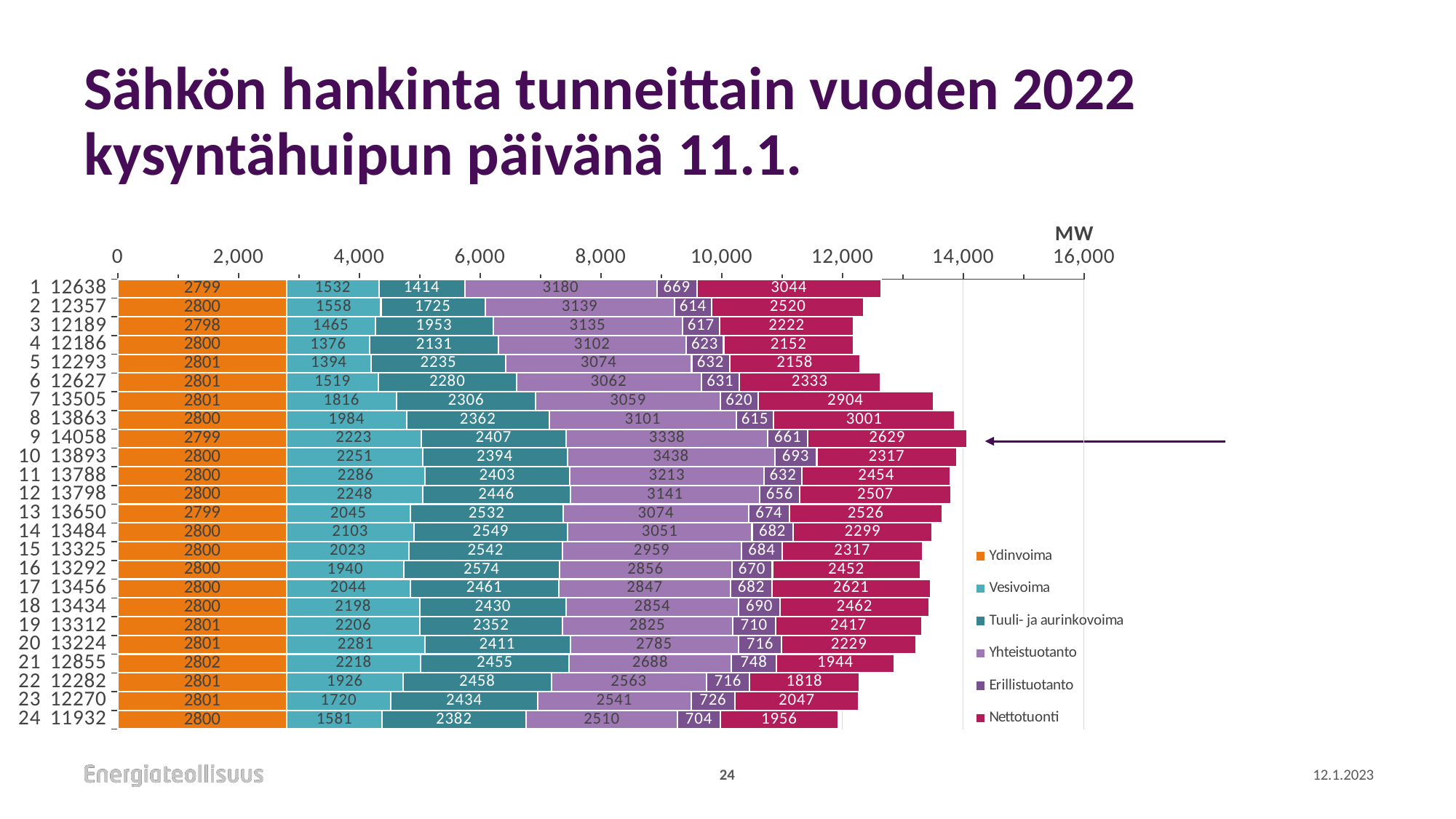

# Sähkön hankinta tunneittain vuoden 2022 kysyntähuipun päivänä 11.1.

### Chart

| Category |  |  |  |  |  |  |
|---|---|---|---|---|---|---|
| 1  12638 | 2798.537148390644 | 1532.0502853253747 | 1414.3877312919026 | 3179.9967319128277 | 669.426719629233 | 3043.9636759999994 |
| 2  12357 | 2799.9093370293804 | 1558.1899442699992 | 1725.4944786311996 | 3139.0659885550144 | 614.4832760276978 | 2520.009309 |
| 3  12189 | 2797.9562503460147 | 1464.6164912694899 | 1952.6210698502027 | 3135.0896891634575 | 616.691060745384 | 2221.9128750000004 |
| 4  12186 | 2800.026911590729 | 1376.0298349437096 | 2131.3999353032486 | 3102.3952982140936 | 623.3583484820934 | 2152.485039 |
| 5  12293 | 2800.6448295265777 | 1393.9415391227205 | 2234.6402856449913 | 3073.9468927800817 | 631.5128700503448 | 2157.9480510000003 |
| 6  12627 | 2800.722548304418 | 1519.4508739676915 | 2280.3190648350956 | 3061.7804015300276 | 631.354674644143 | 2333.3076840000003 |
| 7  13505 | 2800.7605645902254 | 1816.1701177350837 | 2305.998331644048 | 3058.5691899523554 | 619.5028093621479 | 2903.8502419999995 |
| 8  13863 | 2799.984526497883 | 1984.0246086096183 | 2362.14476326573 | 3101.3268098750427 | 614.5891661546018 | 3000.937949 |
| 9  14058 | 2799.157365698618 | 2222.705634586227 | 2407.444598085571 | 3338.3162676207194 | 660.7487700537349 | 2629.3155429999997 |
| 10  13893 | 2799.6686694135824 | 2250.947524602163 | 2393.894464769458 | 3438.3785428335195 | 692.9920466101535 | 2316.654082 |
| 11  13788 | 2799.8327679376025 | 2286.418123310972 | 2403.17511839998 | 3212.584503919054 | 631.7867716603855 | 2453.8357969999997 |
| 12  13798 | 2800.0529711414842 | 2247.5442871776227 | 2446.457812156568 | 3141.3036540405174 | 656.4438674950554 | 2506.6010940000006 |
| 13  13650 | 2799.3530422664944 | 2045.449882690097 | 2531.6344196528994 | 3074.46341479473 | 673.5565626093091 | 2525.9738160000006 |
| 14  13484 | 2799.6249046974613 | 2102.9229923706916 | 2549.450625207749 | 3051.377332387797 | 681.8103403041143 | 2299.2408199999995 |
| 15  13325 | 2799.6249046974613 | 2022.582945266643 | 2542.233408430662 | 2959.3671661653375 | 683.75929505968 | 2317.054656 |
| 16  13292 | 2799.680702794372 | 1940.4381421682692 | 2574.3356759202206 | 2856.3015216100334 | 669.5630476243193 | 2451.5034379999997 |
| 17  13456 | 2799.783331436905 | 2044.1554147158238 | 2461.1625215442537 | 2847.4882440823962 | 682.1461344561114 | 2621.016176 |
| 18  13434 | 2799.780495544617 | 2198.1426401674794 | 2429.71660232358 | 2853.924049315733 | 689.767628981823 | 2462.2233199999996 |
| 19  13312 | 2800.762097504976 | 2206.2953259128976 | 2352.4155579816565 | 2824.722020322508 | 709.9160854031066 | 2417.497176 |
| 20  13224 | 2800.948729875826 | 2280.9373018996007 | 2411.097242814479 | 2784.924265010489 | 716.3818339448052 | 2229.446012 |
| 21  12855 | 2801.6742584271456 | 2217.5613147641907 | 2455.1077573185453 | 2688.424506306288 | 748.2668618250644 | 1944.3034199999995 |
| 22  12282 | 2801.0762683830512 | 1925.5090865050377 | 2457.859564186127 | 2563.3257335605504 | 716.2139926389452 | 1817.9129819999998 |
| 23  12270 | 2801.0375622856063 | 1720.3152888056127 | 2434.162761193202 | 2541.3715425061914 | 726.0242641867166 | 2046.7048440000003 |
| 24  11932 | 2800.217222956979 | 1580.8710740307274 | 2381.969444476035 | 2510.078743774236 | 703.7111009359977 | 1955.5262950000001 |
24
12.1.2023